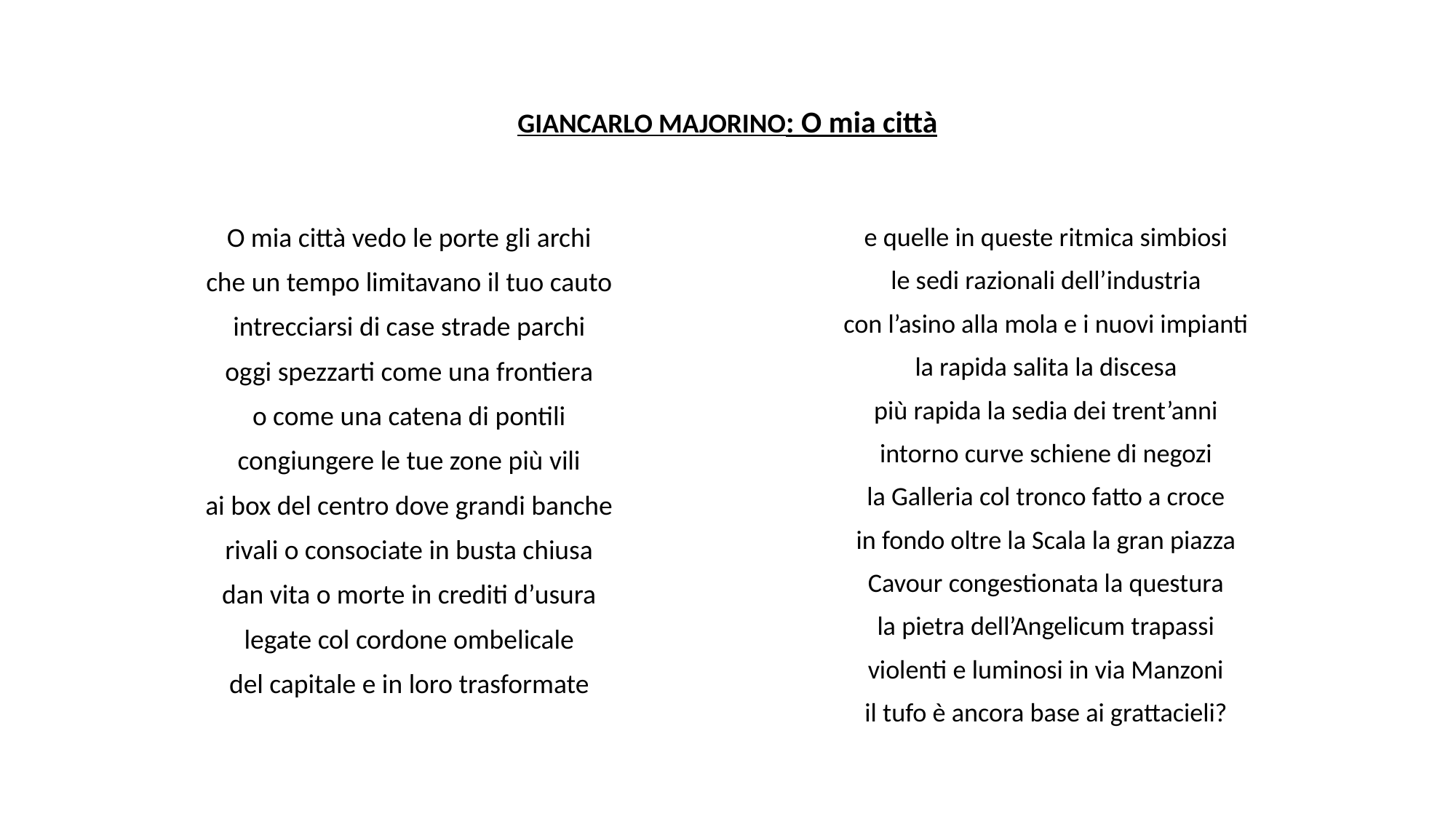

# GIANCARLO MAJORINO: O mia città
O mia città vedo le porte gli archi
che un tempo limitavano il tuo cauto
intrecciarsi di case strade parchi
oggi spezzarti come una frontiera
o come una catena di pontili
congiungere le tue zone più vili
ai box del centro dove grandi banche
rivali o consociate in busta chiusa
dan vita o morte in crediti d’usura
legate col cordone ombelicale
del capitale e in loro trasformate

e quelle in queste ritmica simbiosi
le sedi razionali dell’industria
con l’asino alla mola e i nuovi impianti
la rapida salita la discesa
più rapida la sedia dei trent’anni
intorno curve schiene di negozi
la Galleria col tronco fatto a croce
in fondo oltre la Scala la gran piazza
Cavour congestionata la questura
la pietra dell’Angelicum trapassi
violenti e luminosi in via Manzoni
il tufo è ancora base ai grattacieli?